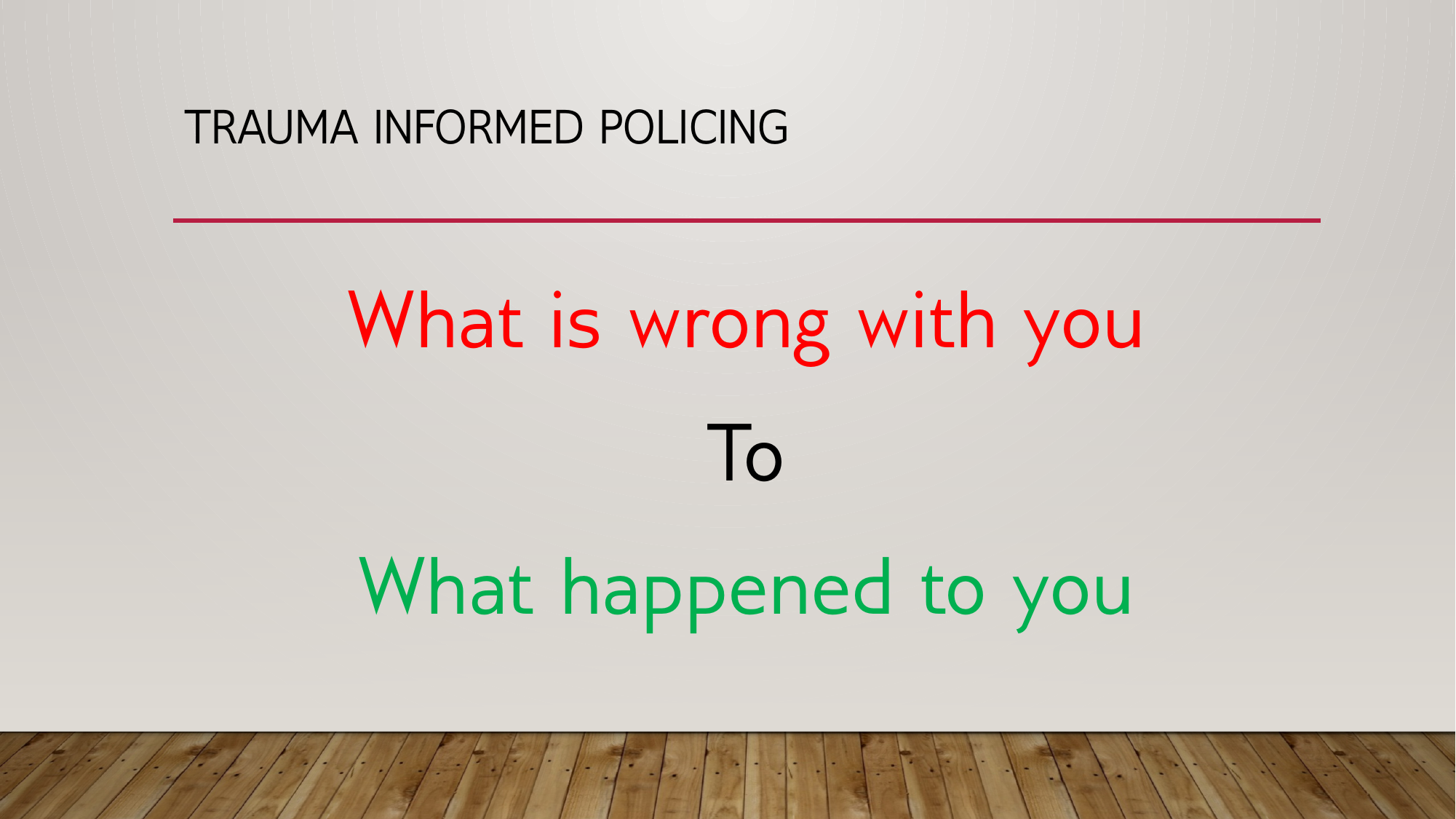

# Trauma informed policing
What is wrong with you
To
What happened to you